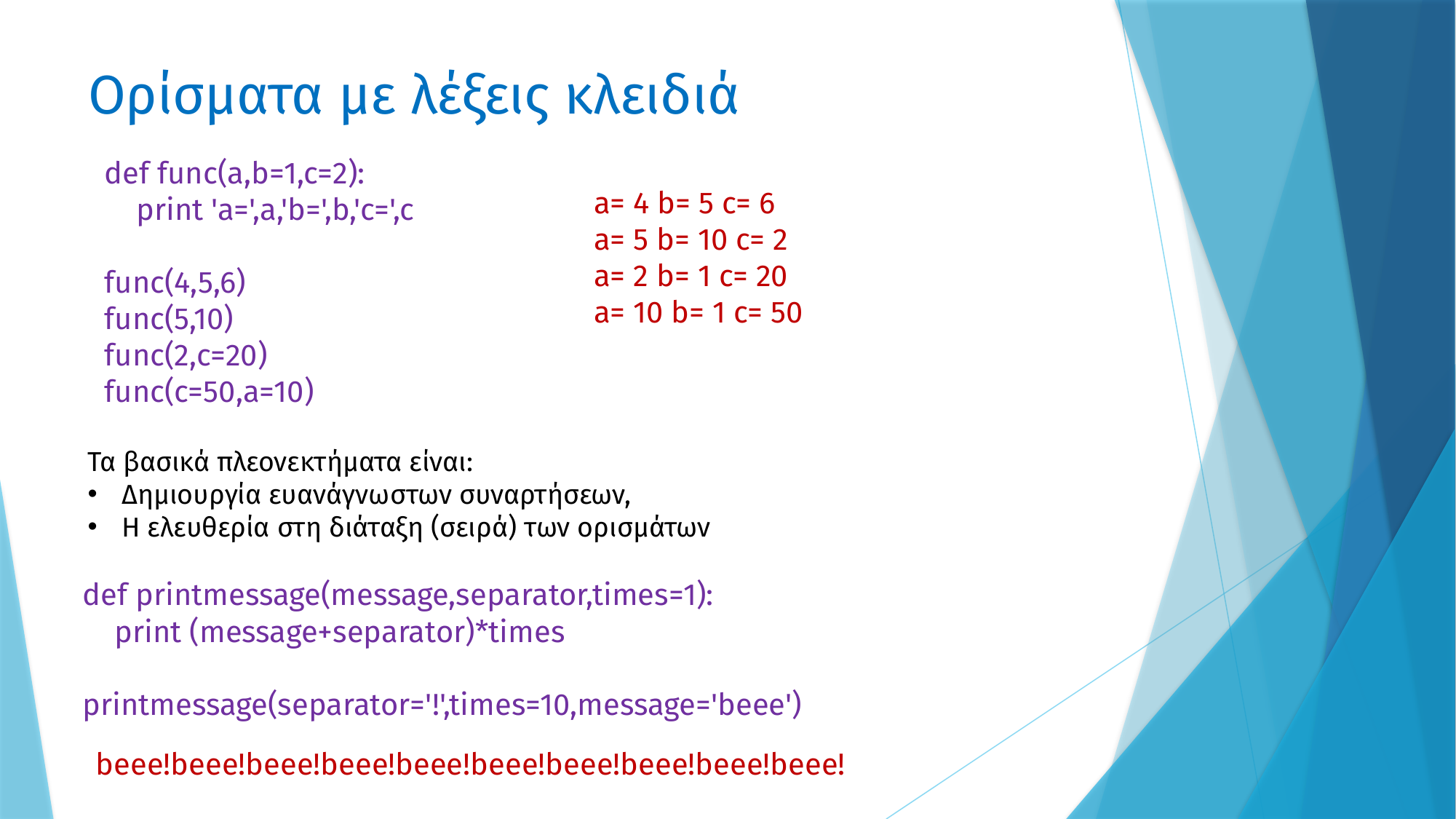

# Ορίσματα με λέξεις κλειδιά
def func(a,b=1,c=2):
    print 'a=',a,'b=',b,'c=',c

func(4,5,6)
func(5,10)
func(2,c=20)
func(c=50,a=10)
a= 4 b= 5 c= 6
a= 5 b= 10 c= 2
a= 2 b= 1 c= 20
a= 10 b= 1 c= 50
Τα βασικά πλεονεκτήματα είναι:
Δημιουργία ευανάγνωστων συναρτήσεων,
Η ελευθερία στη διάταξη (σειρά) των ορισμάτων

def printmessage(message,separator,times=1):
    print (message+separator)*times

printmessage(separator='!',times=10,message='beee')
beee!beee!beee!beee!beee!beee!beee!beee!beee!beee!